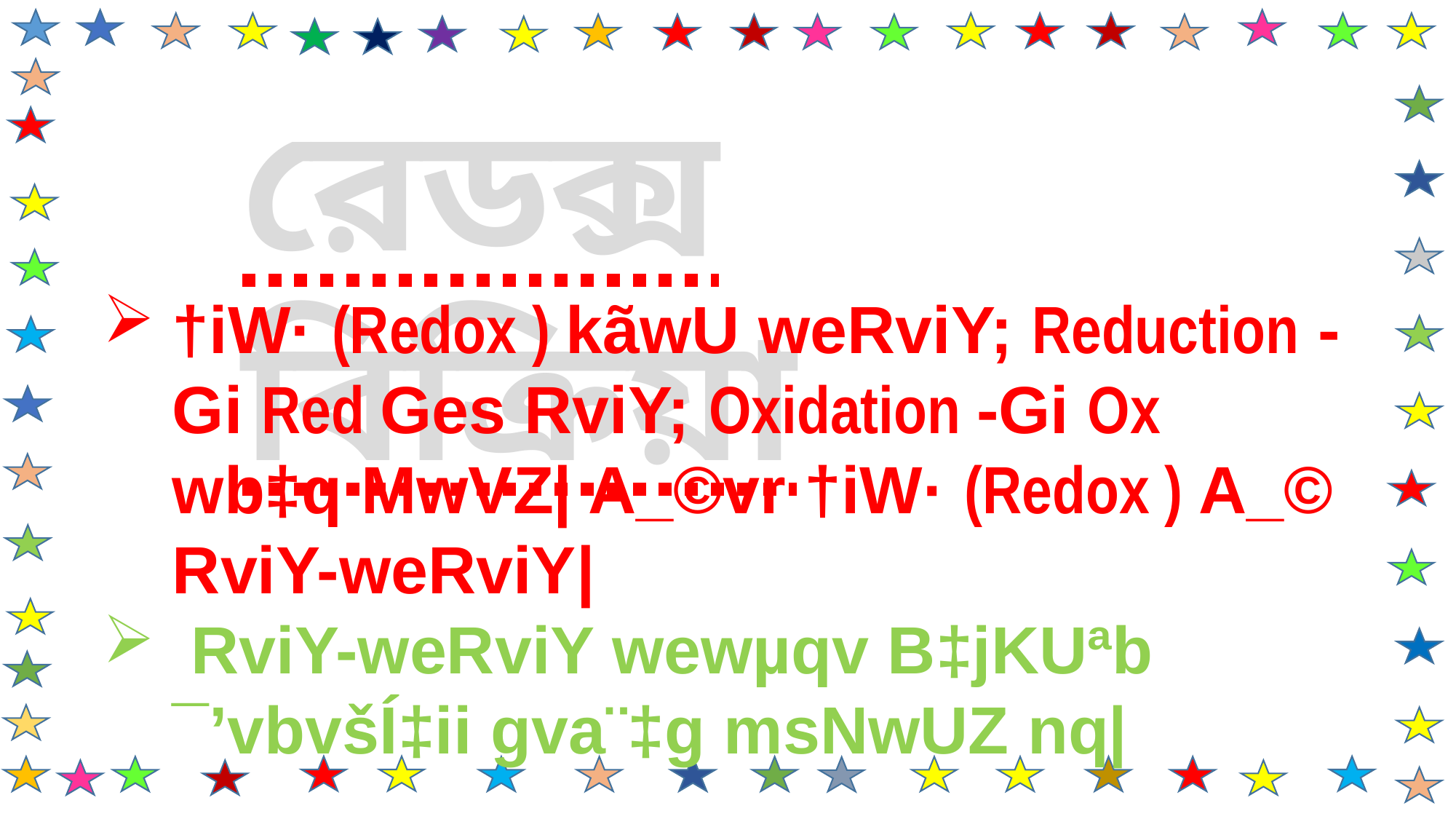

রেডক্স বিক্রিয়া

†iW· (Redox ) kãwU weRviY; Reduction -Gi Red Ges RviY; Oxidation -Gi Ox wb‡q MwVZ| A_©vr †iW· (Redox ) A_© RviY-weRviY|
 RviY-weRviY wewµqv B‡jKUªb ¯’vbvšÍ‡ii gva¨‡g msNwUZ nq|